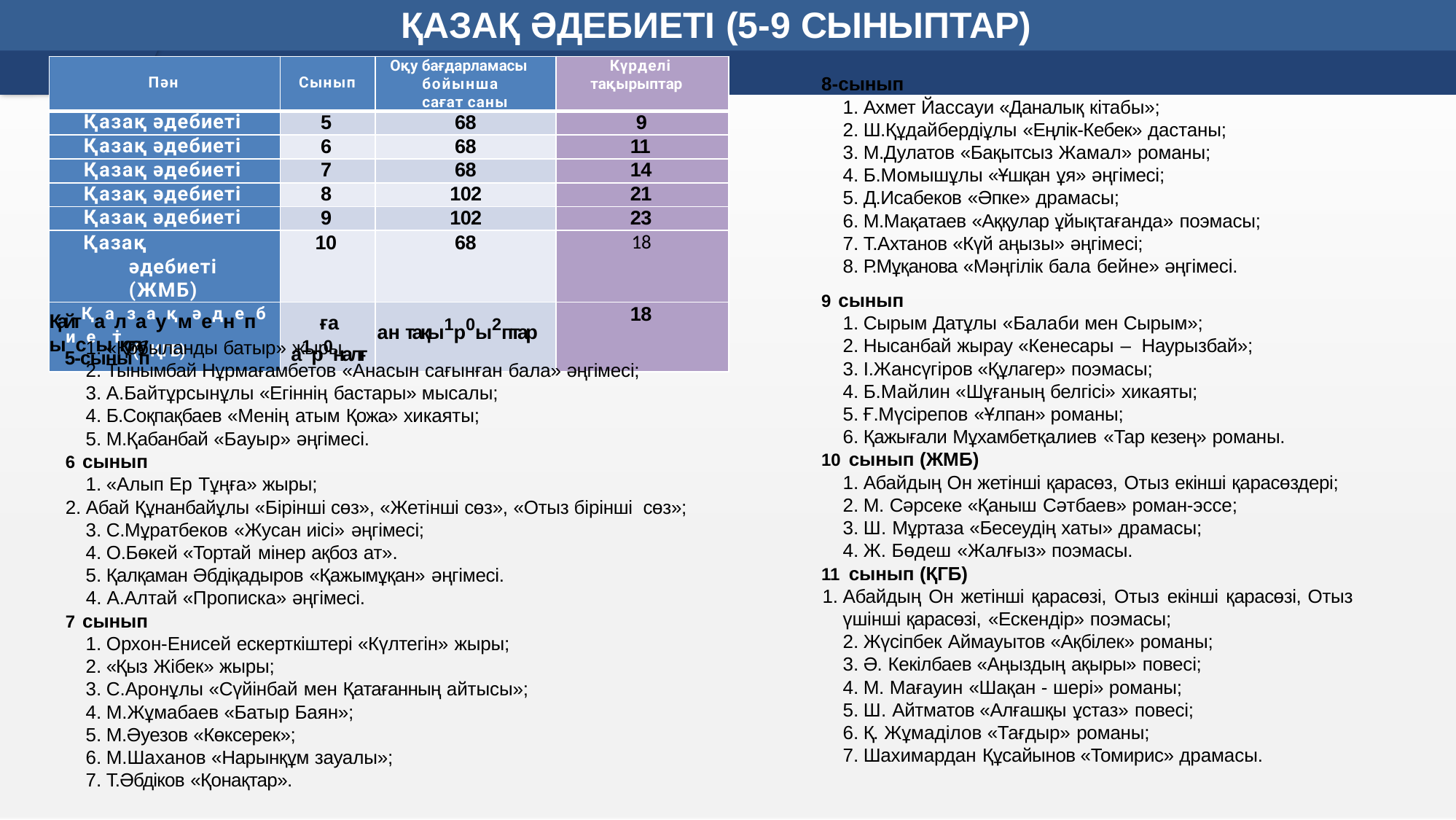

# ҚАЗАҚ ƏДЕБИЕТІ (5-9 СЫНЫПТАР)
| Пән | Сынып | Оқу бағдарламасы бойынша сағат саны | Күрделі тақырыптар |
| --- | --- | --- | --- |
| Қазақ әдебиеті | 5 | 68 | 9 |
| Қазақ әдебиеті | 6 | 68 | 11 |
| Қазақ әдебиеті | 7 | 68 | 14 |
| Қазақ әдебиеті | 8 | 102 | 21 |
| Қазақ әдебиеті | 9 | 102 | 23 |
| Қазақ әдебиеті (ЖМБ) | 10 | 68 | 18 |
| ҚайтҚаалзаауқмәеднепбыисеытіқтау 5-сыны(пҚГБ) | ға а1р0налғ | ан тақы1р0ы2птар | 18 |
8-сынып
Ахмет Йассауи «Даналық кітабы»;
Ш.Құдайбердіұлы «Еңлік-Кебек» дастаны;
М.Дулатов «Бақытсыз Жамал» романы;
Б.Момышұлы «Ұшқан ұя» əңгімесі;
Д.Исабеков «Əпке» драмасы;
М.Мақатаев «Аққулар ұйықтағанда» поэмасы;
Т.Ахтанов «Күй аңызы» əңгімесі;
Р.Мұқанова «Мəңгілік бала бейне» əңгімесі.
сынып
Сырым Датұлы «Балаби мен Сырым»;
Нысанбай жырау «Кенесары – Наурызбай»;
І.Жансүгіров «Құлагер» поэмасы;
Б.Майлин «Шұғаның белгісі» хикаяты;
Ғ.Мүсірепов «Ұлпан» романы;
Қажығали Мұхамбетқалиев «Тар кезең» романы.
сынып (ЖМБ)
Абайдың Он жетінші қарасөз, Отыз екінші қарасөздері;
М. Сəрсеке «Қаныш Сəтбаев» роман-эссе;
Ш. Мұртаза «Бесеудің хаты» драмасы;
Ж. Бөдеш «Жалғыз» поэмасы.
сынып (ҚГБ)
Абайдың Он жетінші қарасөзі, Отыз екінші қарасөзі, Отыз  үшінші қарасөзі, «Ескендір» поэмасы;
Жүсіпбек Аймауытов «Ақбілек» романы;
Ə. Кекілбаев «Аңыздың ақыры» повесі;
М. Мағауин «Шақан - шері» романы;
Ш. Айтматов «Алғашқы ұстаз» повесі;
Қ. Жұмаділов «Тағдыр» романы;
Шахимардан Құсайынов «Томирис» драмасы.
«Қобыланды батыр» жыры
Тынымбай Нұрмағамбетов «Анасын сағынған бала» əңгімесі;
А.Байтұрсынұлы «Егіннің бастары» мысалы;
Б.Соқпақбаев «Менің атым Қожа» хикаяты;
М.Қабанбай «Бауыр» əңгімесі.
сынып
«Алып Ер Тұңға» жыры;
Абай Құнанбайұлы «Бірінші сөз», «Жетінші сөз», «Отыз бірінші  сөз»;
С.Мұратбеков «Жусан иісі» əңгімесі;
О.Бөкей «Тортай мінер ақбоз ат».
Қалқаман Əбдіқадыров «Қажымұқан» əңгімесі.
4. А.Алтай «Прописка» əңгімесі.
сынып
Орхон-Енисей ескерткіштері «Күлтегін» жыры;
«Қыз Жібек» жыры;
С.Аронұлы «Сүйінбай мен Қатағанның айтысы»;
М.Жұмабаев «Батыр Баян»;
М.Əуезов «Көксерек»;
М.Шаханов «Нарынқұм зауалы»;
Т.Əбдіков «Қонақтар».